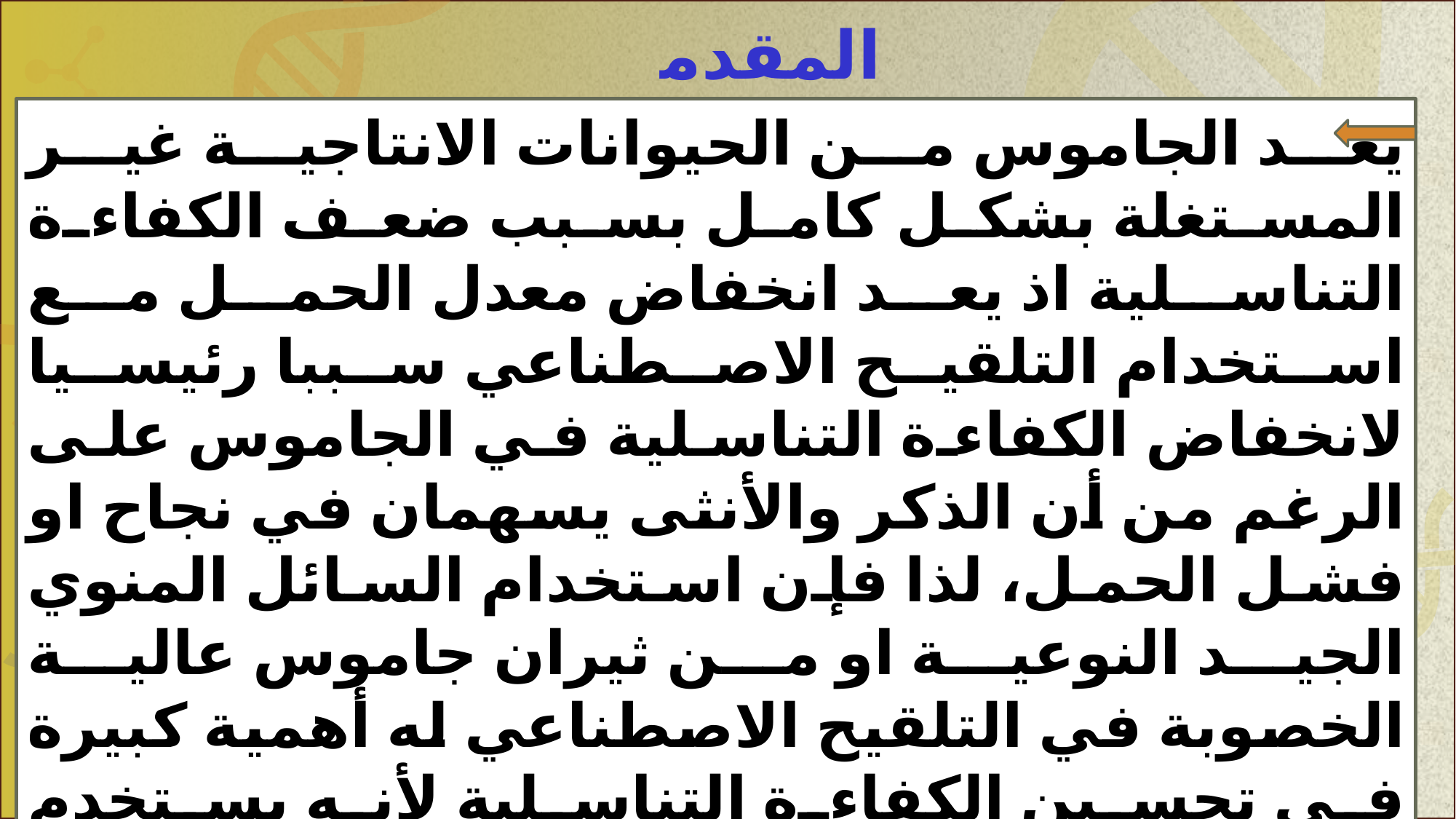

المقدمة
	يعد الجاموس من الحيوانات الانتاجية غير المستغلة بشكل كامل بسبب ضعف الكفاءة التناسلية اذ يعد انخفاض معدل الحمل مع استخدام التلقيح الاصطناعي سببا رئيسيا لانخفاض الكفاءة التناسلية في الجاموس على الرغم من أن الذكر والأنثى يسهمان في نجاح او فشل الحمل، لذا فإن استخدام السائل المنوي الجيد النوعية او من ثيران جاموس عالية الخصوبة في التلقيح الاصطناعي له أهمية كبيرة في تحسين الكفاءة التناسلية لأنه يستخدم لتلقيح عدة آلاف من الإناث.